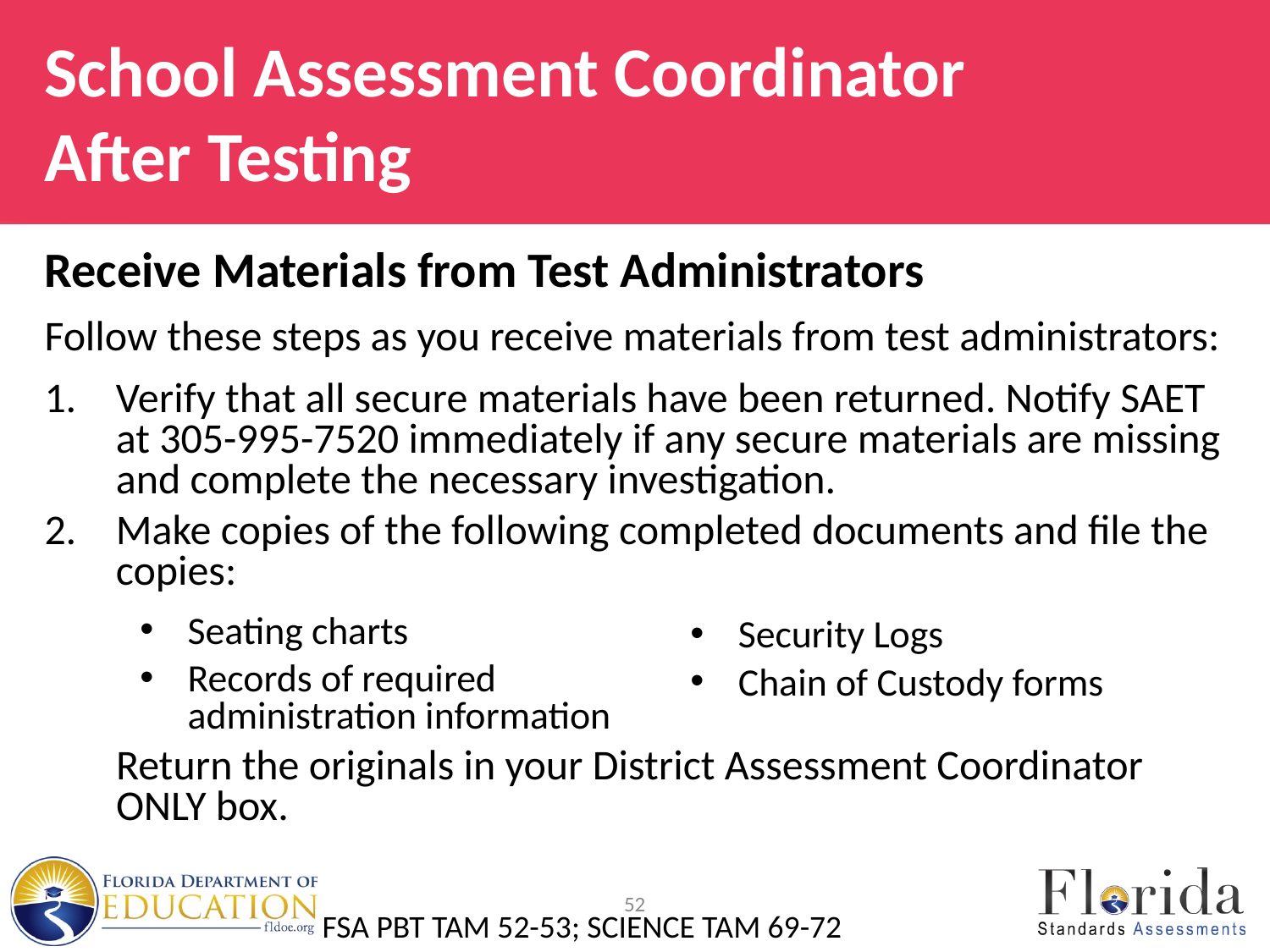

# School Assessment Coordinator After Testing
Receive Materials from Test Administrators
Follow these steps as you receive materials from test administrators:
Verify that all secure materials have been returned. Notify SAET at 305-995-7520 immediately if any secure materials are missing and complete the necessary investigation.
Make copies of the following completed documents and file the copies:
Seating charts
Records of required
administration information
Return the originals in your District Assessment Coordinator ONLY box.

Security Logs
Chain of Custody forms

52
FSA PBT TAM 52-53; SCIENCE TAM 69-72